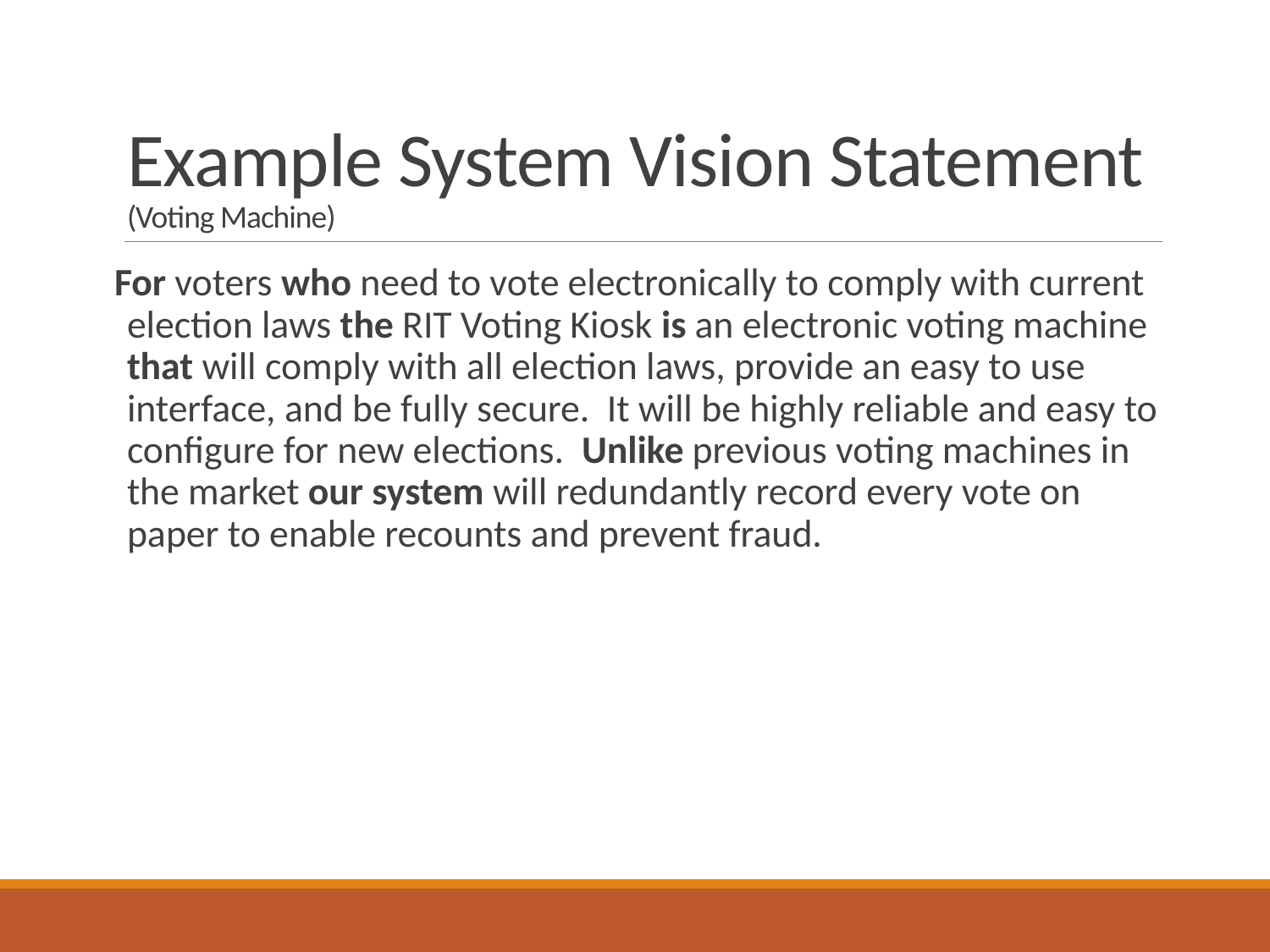

# Example System Vision Statement (Voting Machine)
For voters who need to vote electronically to comply with current election laws the RIT Voting Kiosk is an electronic voting machine that will comply with all election laws, provide an easy to use interface, and be fully secure.  It will be highly reliable and easy to configure for new elections.  Unlike previous voting machines in the market our system will redundantly record every vote on paper to enable recounts and prevent fraud.